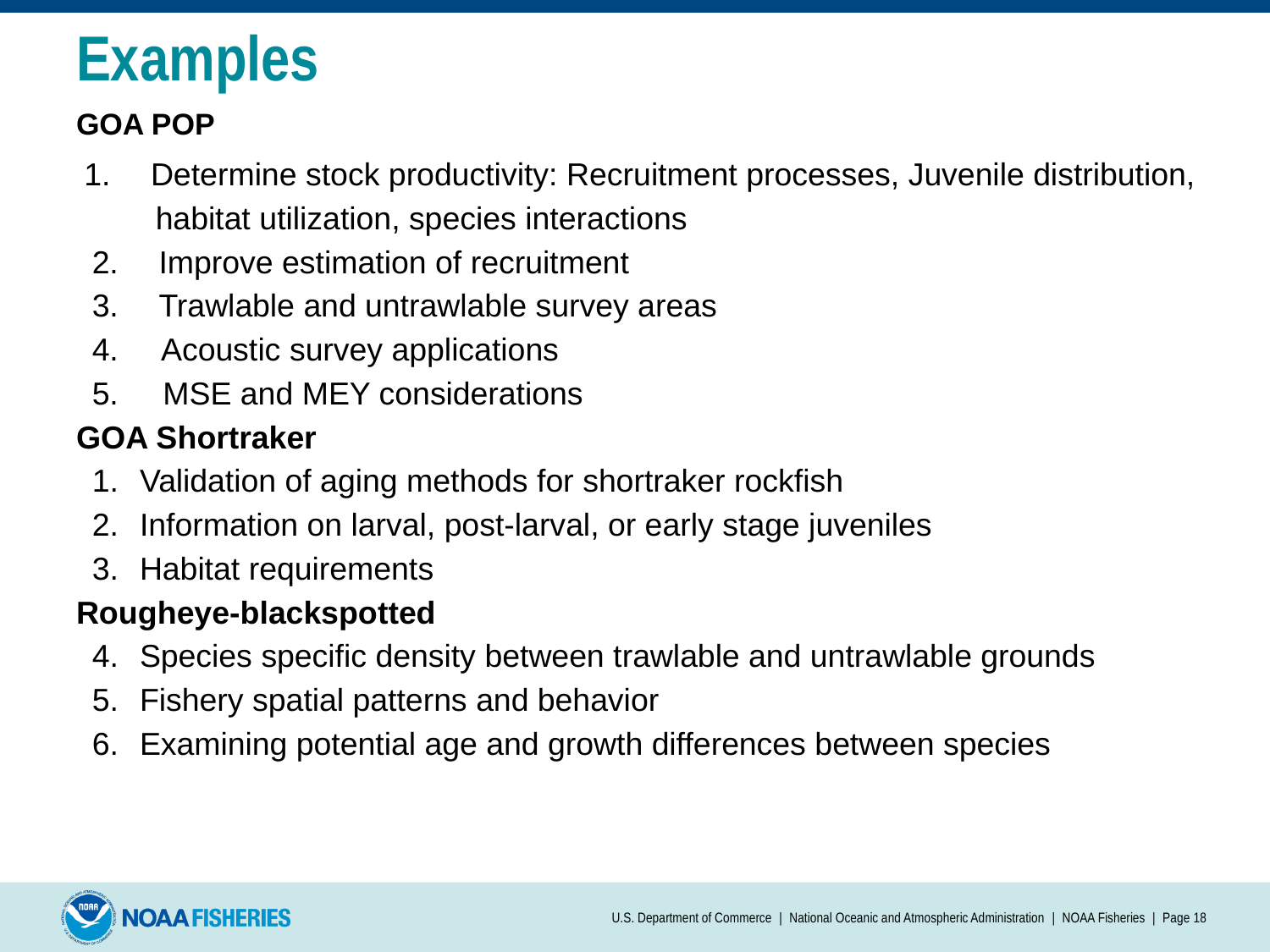

# Examples
GOA POP
1.     Determine stock productivity: Recruitment processes, Juvenile distribution, habitat utilization, species interactions
2.     Improve estimation of recruitment
3.     Trawlable and untrawlable survey areas
4.     Acoustic survey applications
5.     MSE and MEY considerations
GOA Shortraker
Validation of aging methods for shortraker rockfish
Information on larval, post-larval, or early stage juveniles
Habitat requirements
Rougheye-blackspotted
Species specific density between trawlable and untrawlable grounds
Fishery spatial patterns and behavior
Examining potential age and growth differences between species

U.S. Department of Commerce | National Oceanic and Atmospheric Administration | NOAA Fisheries | Page 18